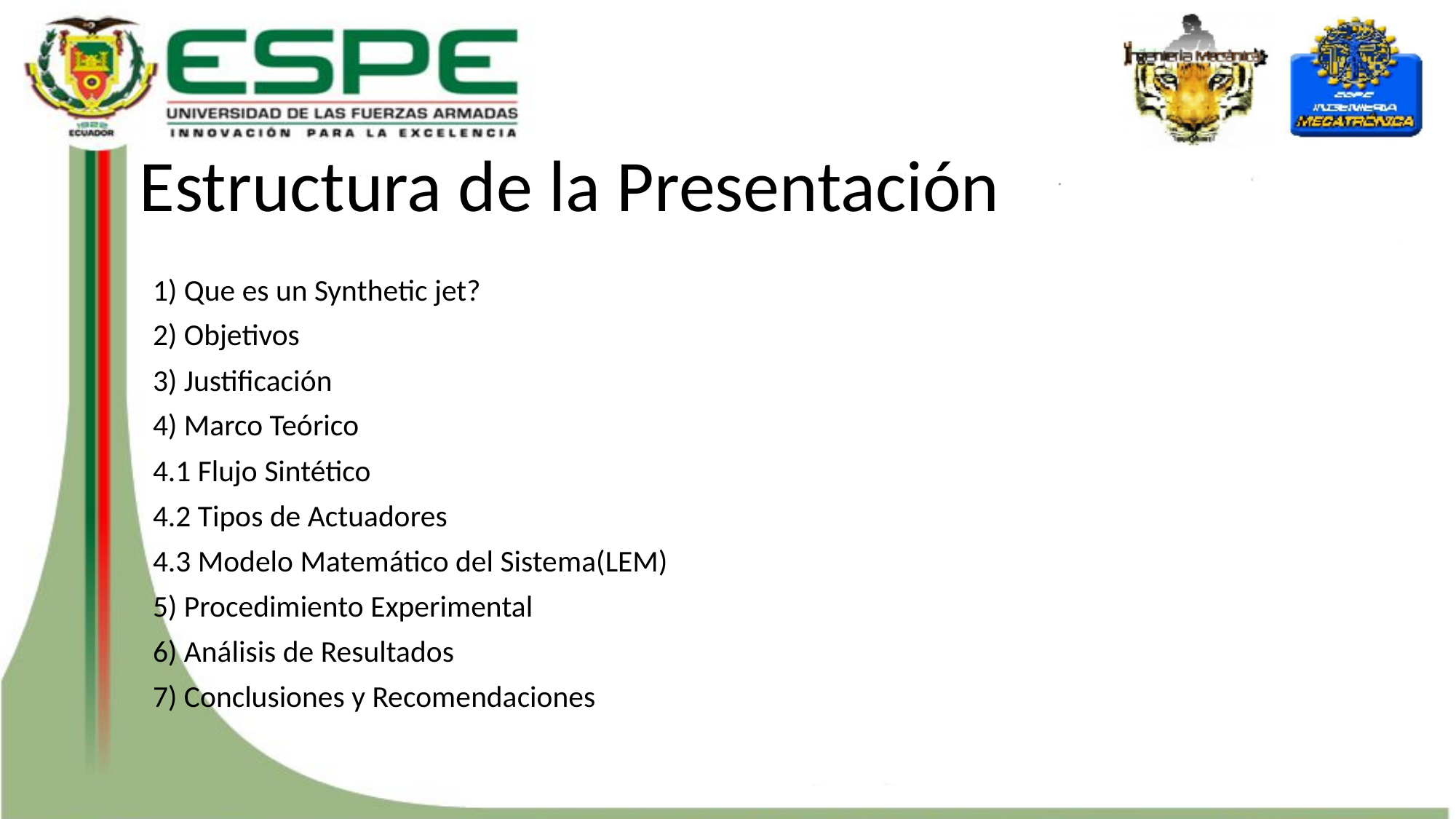

Estructura de la Presentación
1) Que es un Synthetic jet?
2) Objetivos
3) Justificación
4) Marco Teórico
4.1 Flujo Sintético
4.2 Tipos de Actuadores
4.3 Modelo Matemático del Sistema(LEM)
5) Procedimiento Experimental
6) Análisis de Resultados
7) Conclusiones y Recomendaciones